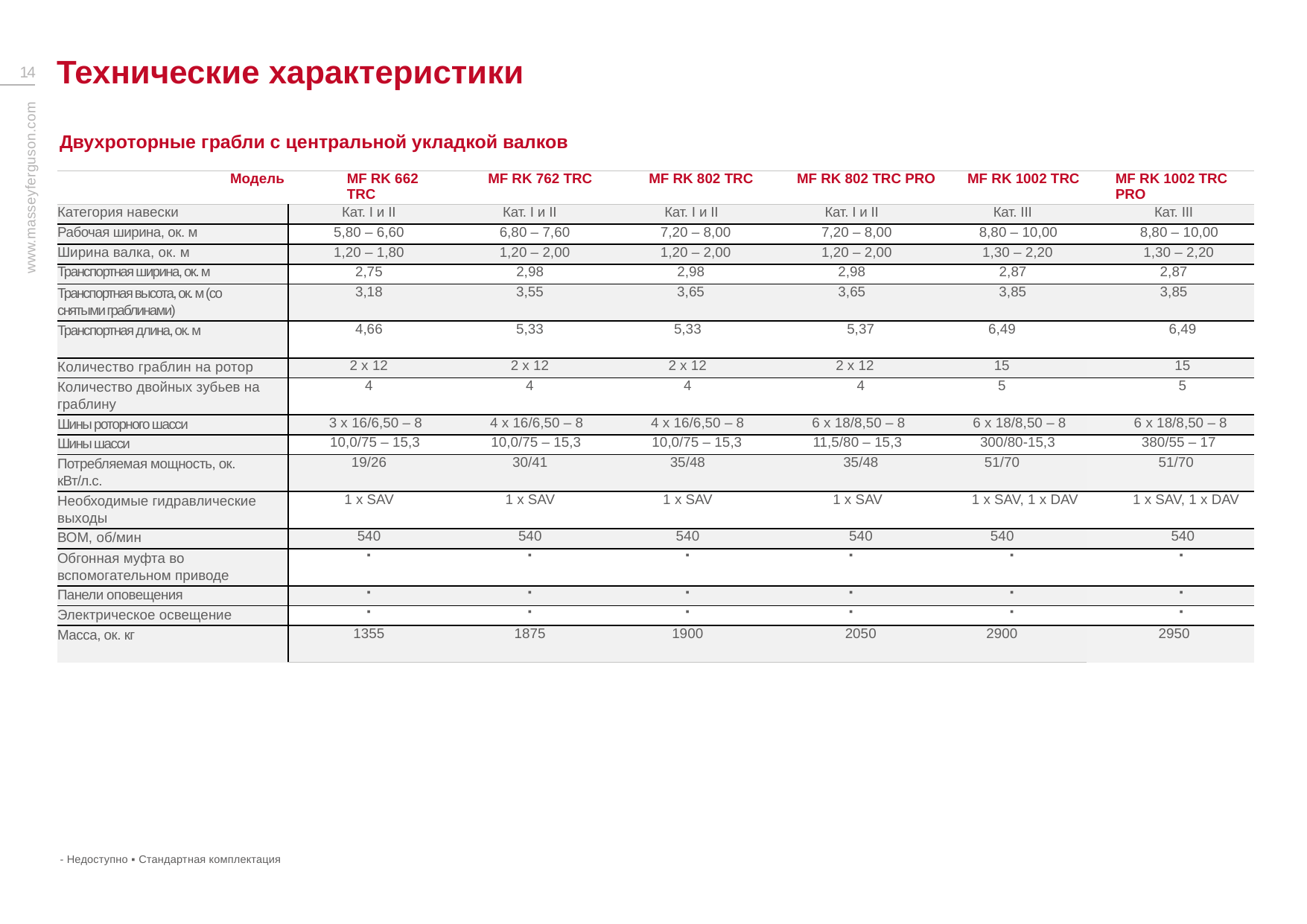

Технические характеристики
14

www.masseyferguson.com
Двухроторные грабли с центральной укладкой валков
| Модель | MF RK 662 TRC | MF RK 762 TRC | MF RK 802 TRC | MF RK 802 TRC PRO | MF RK 1002 TRC | MF RK 1002 TRC PRO |
| --- | --- | --- | --- | --- | --- | --- |
| Категория навески | Кат. I и II | Кат. I и II | Кат. I и II | Кат. I и II | Кат. III | Кат. III |
| Рабочая ширина, ок. м | 5,80 – 6,60 | 6,80 – 7,60 | 7,20 – 8,00 | 7,20 – 8,00 | 8,80 – 10,00 | 8,80 – 10,00 |
| Ширина валка, ок. м | 1,20 – 1,80 | 1,20 – 2,00 | 1,20 – 2,00 | 1,20 – 2,00 | 1,30 – 2,20 | 1,30 – 2,20 |
| Транспортная ширина, ок. м | 2,75 | 2,98 | 2,98 | 2,98 | 2,87 | 2,87 |
| Транспортная высота, ок. м (со снятыми граблинами) | 3,18 | 3,55 | 3,65 | 3,65 | 3,85 | 3,85 |
| Транспортная длина, ок. м | 4,66 | 5,33 | 5,33 | 5,37 | 6,49 | 6,49 |
| Количество граблин на ротор | 2 x 12 | 2 x 12 | 2 x 12 | 2 x 12 | 15 | 15 |
| Количество двойных зубьев на граблину | 4 | 4 | 4 | 4 | 5 | 5 |
| Шины роторного шасси | 3 x 16/6,50 – 8 | 4 x 16/6,50 – 8 | 4 x 16/6,50 – 8 | 6 x 18/8,50 – 8 | 6 x 18/8,50 – 8 | 6 x 18/8,50 – 8 |
| Шины шасси | 10,0/75 – 15,3 | 10,0/75 – 15,3 | 10,0/75 – 15,3 | 11,5/80 – 15,3 | 300/80-15,3 | 380/55 – 17 |
| Потребляемая мощность, ок. кВт/л.с. | 19/26 | 30/41 | 35/48 | 35/48 | 51/70 | 51/70 |
| Необходимые гидравлические выходы | 1 x SAV | 1 x SAV | 1 x SAV | 1 x SAV | 1 x SAV, 1 x DAV | 1 x SAV, 1 x DAV |
| ВОМ, об/мин | 540 | 540 | 540 | 540 | 540 | 540 |
| Обгонная муфта во вспомогательном приводе | ▪ | ▪ | ▪ | ▪ | ▪ | ▪ |
| Панели оповещения | ▪ | ▪ | ▪ | ▪ | ▪ | ▪ |
| Электрическое освещение | ▪ | ▪ | ▪ | ▪ | ▪ | ▪ |
| Масса, ок. кг | 1355 | 1875 | 1900 | 2050 | 2900 | 2950 |

- Недоступно ▪ Стандартная комплектация